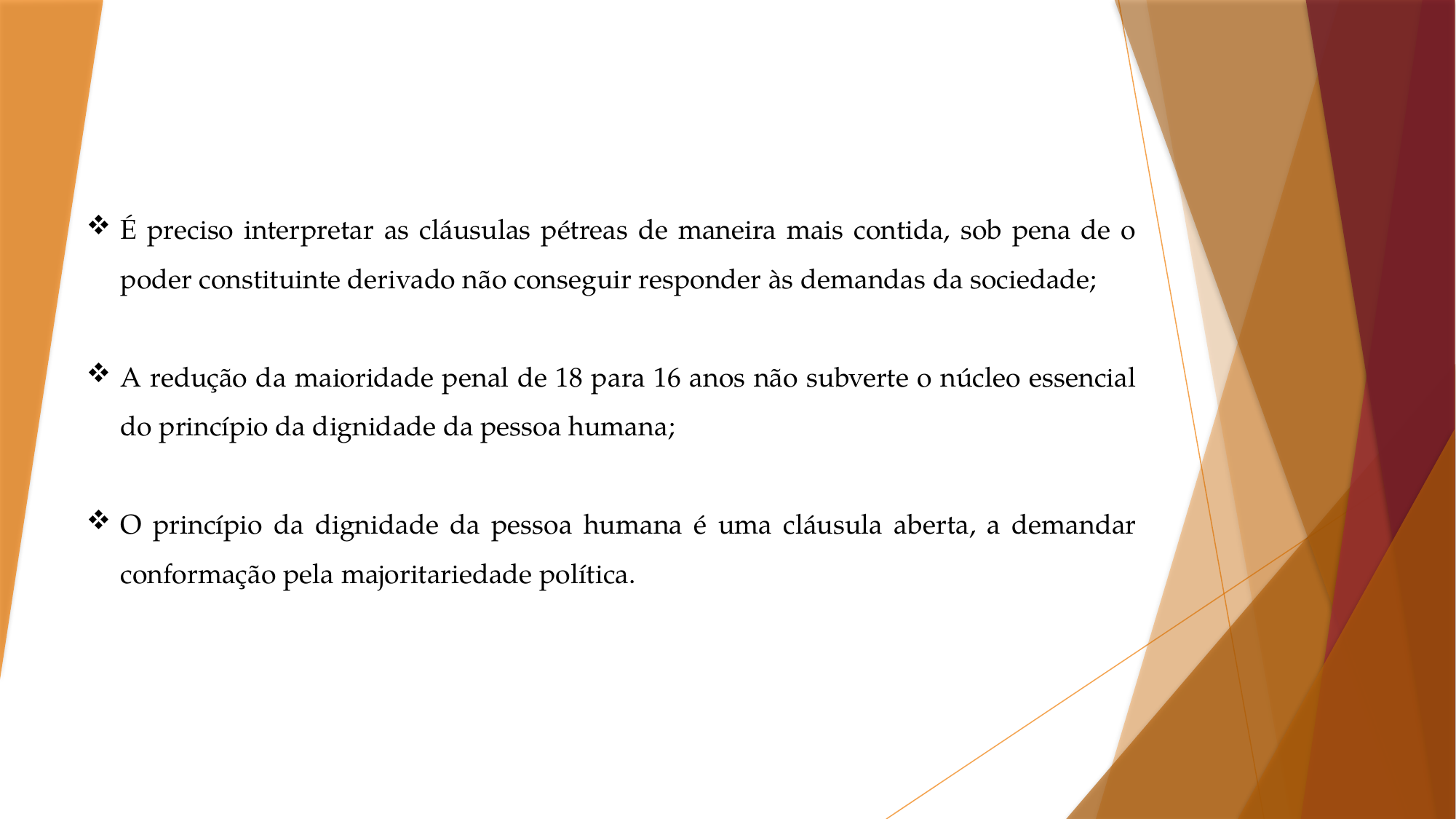

É preciso interpretar as cláusulas pétreas de maneira mais contida, sob pena de o poder constituinte derivado não conseguir responder às demandas da sociedade;

A redução da maioridade penal de 18 para 16 anos não subverte o núcleo essencial do princípio da dignidade da pessoa humana;

O princípio da dignidade da pessoa humana é uma cláusula aberta, a demandar conformação pela majoritariedade política.